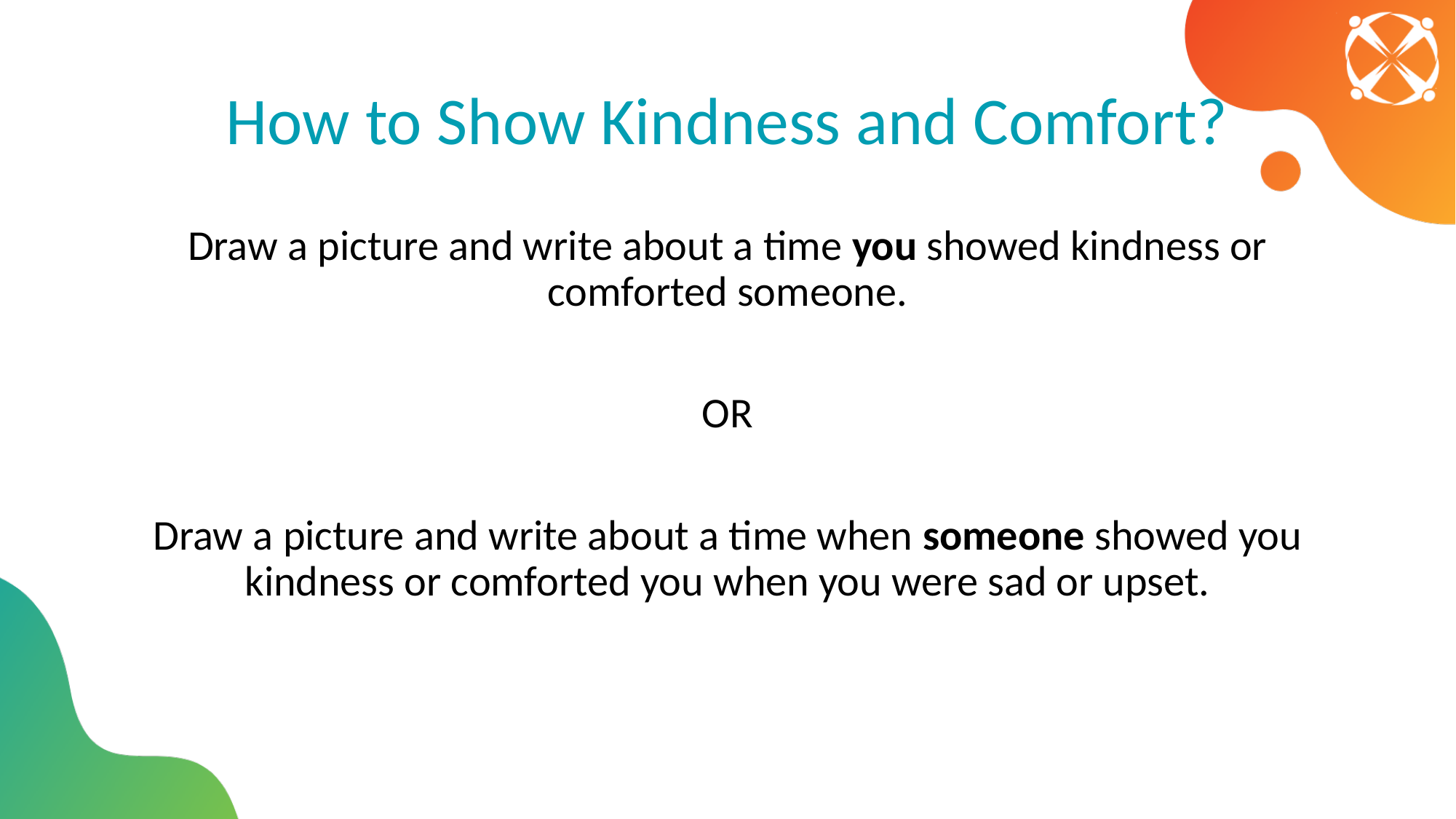

# How to Show Kindness and Comfort?
Draw a picture and write about a time you showed kindness or comforted someone.

OR

Draw a picture and write about a time when someone showed you kindness or comforted you when you were sad or upset.